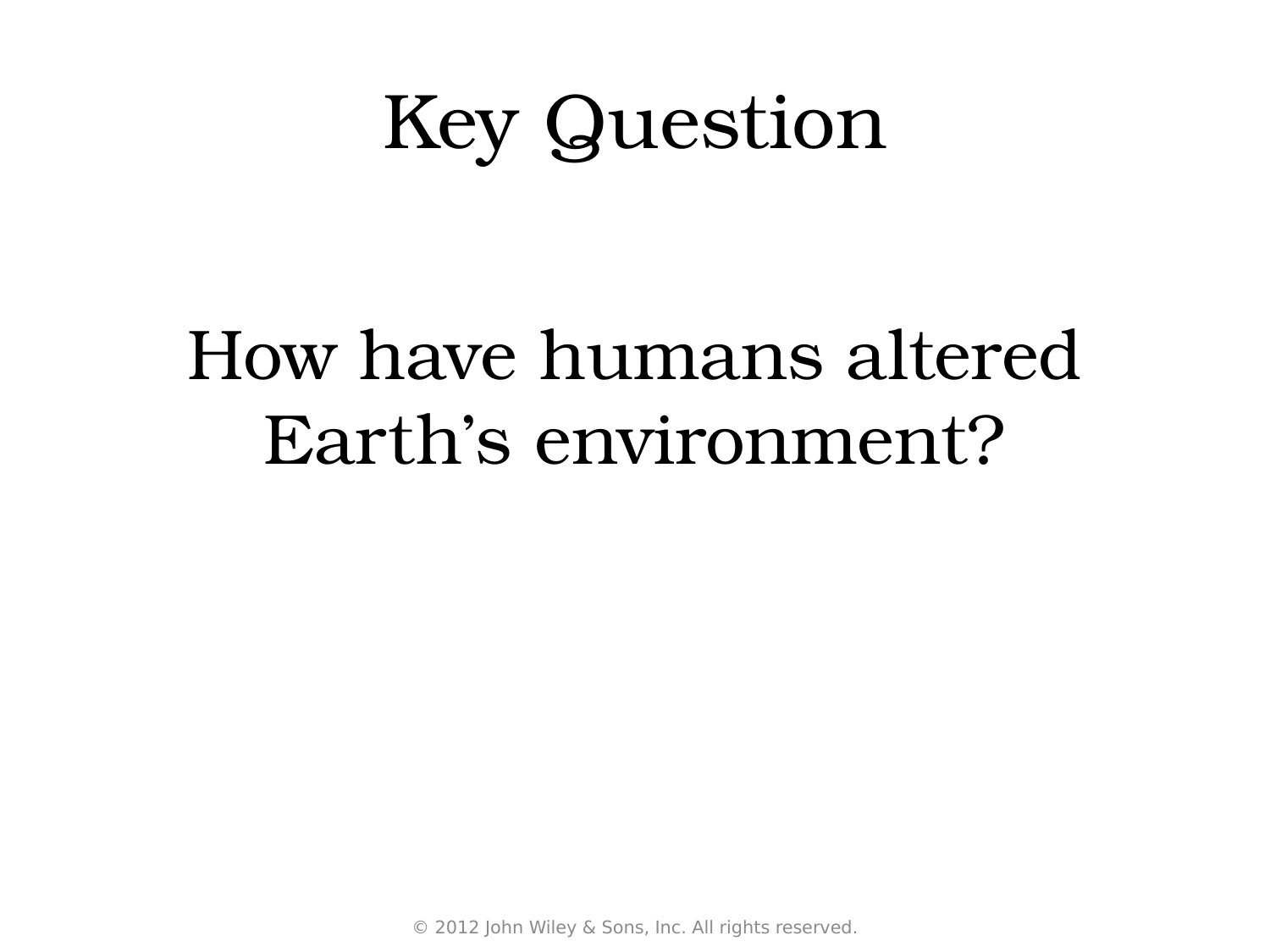

# Key Question
How have humans altered Earth’s environment?
© 2012 John Wiley & Sons, Inc. All rights reserved.